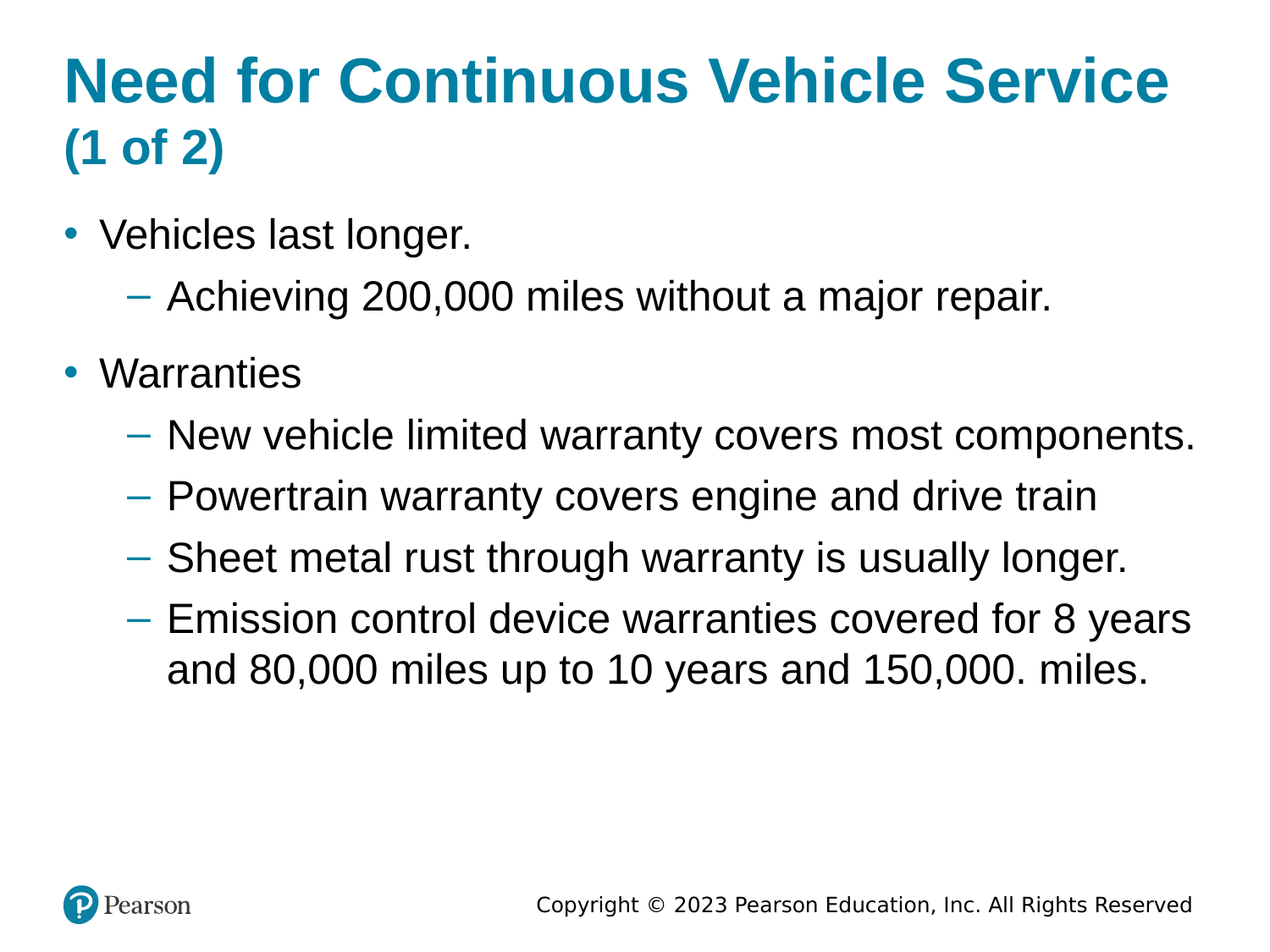

# Need for Continuous Vehicle Service (1 of 2)
Vehicles last longer.
Achieving 200,000 miles without a major repair.
Warranties
New vehicle limited warranty covers most components.
Powertrain warranty covers engine and drive train
Sheet metal rust through warranty is usually longer.
Emission control device warranties covered for 8 years and 80,000 miles up to 10 years and 150,000. miles.